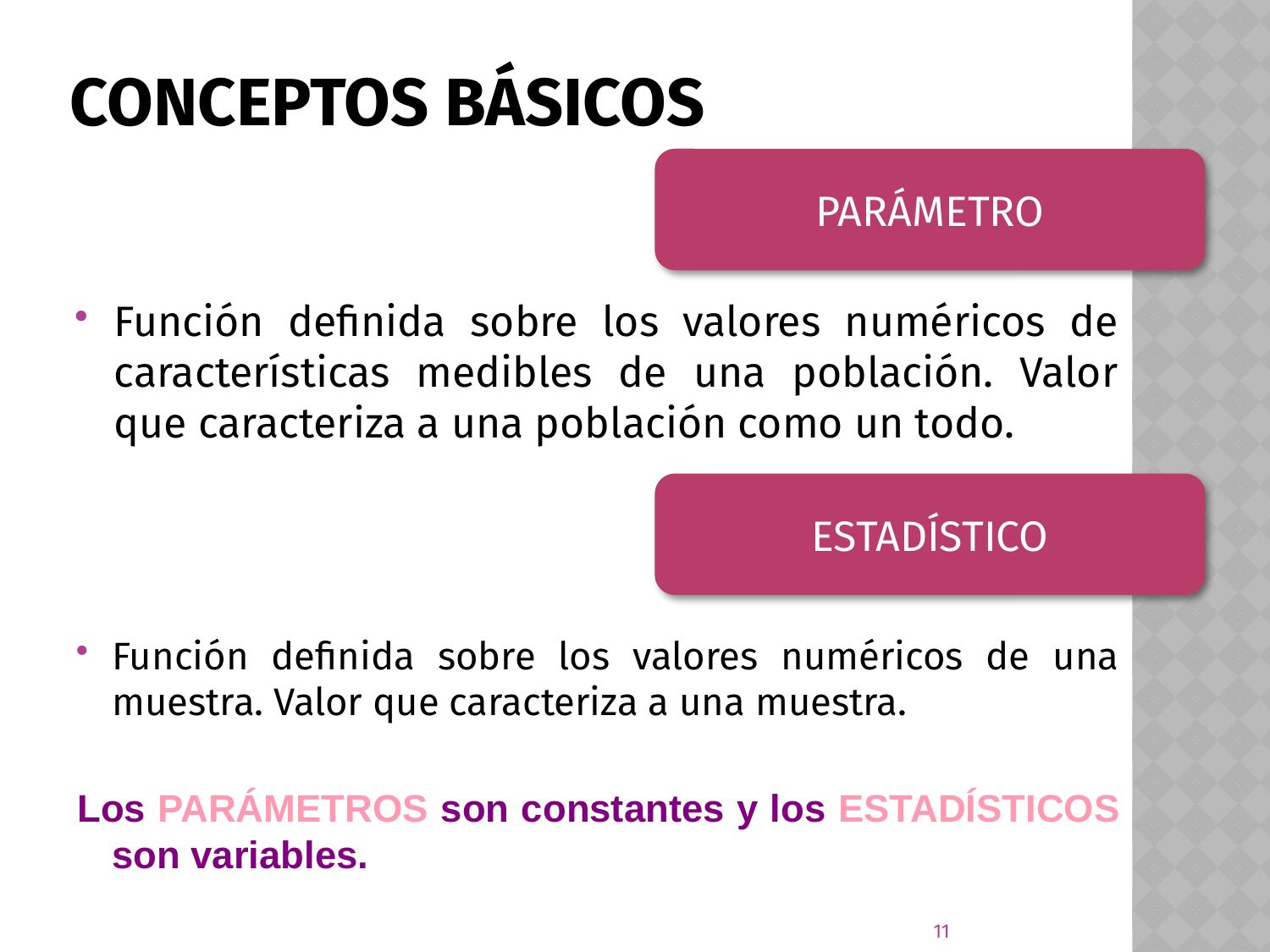

# CONCEPTOS BÁSICOS
PARÁMETRO
Función definida sobre los valores numéricos de características medibles de una población. Valor que caracteriza a una población como un todo.
ESTADÍSTICO
Función definida sobre los valores numéricos de una muestra. Valor que caracteriza a una muestra.

Los PARÁMETROS son constantes y los ESTADÍSTICOS son variables.

11